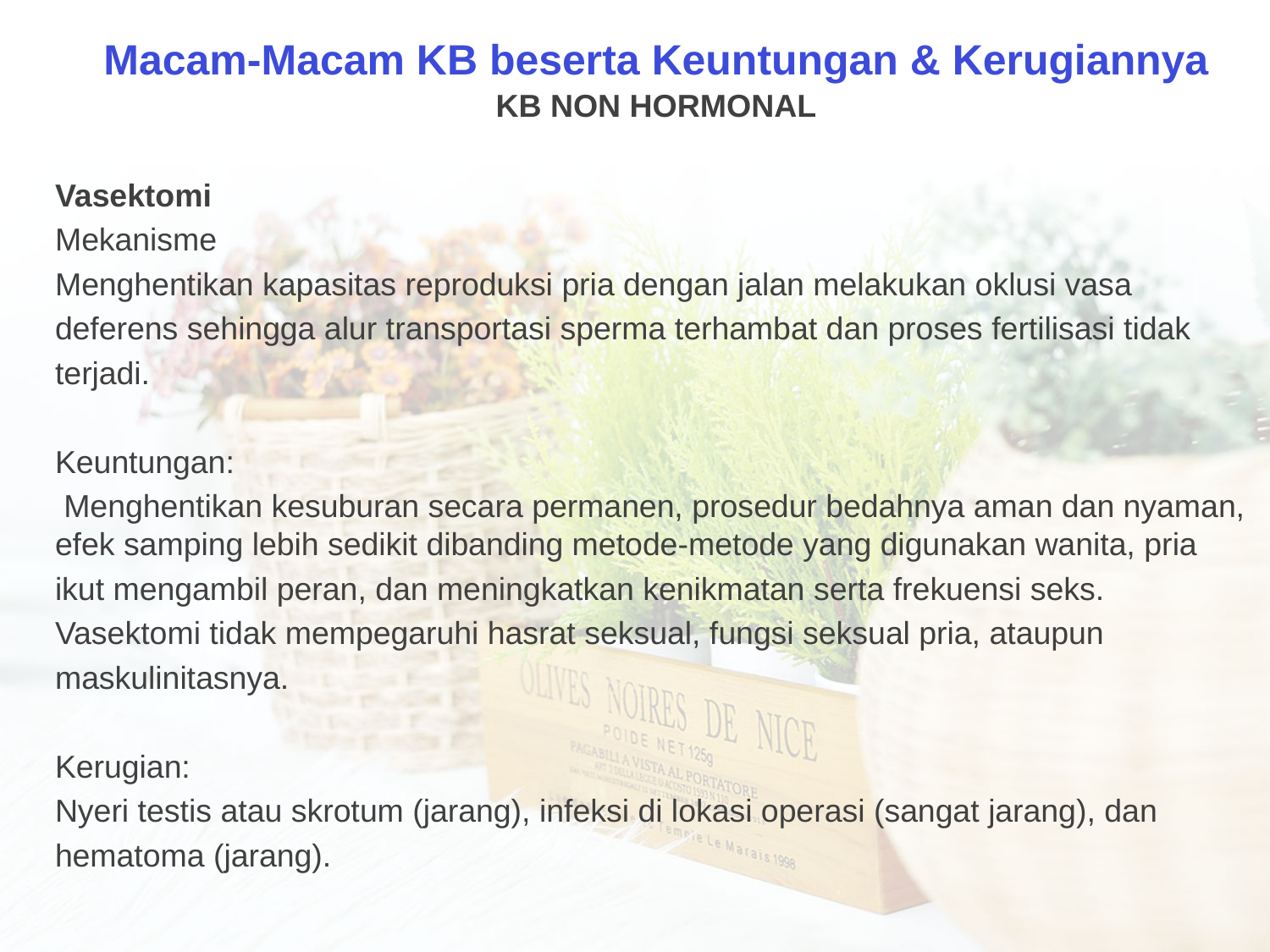

Macam-Macam KB beserta Keuntungan & Kerugiannya
KB NON HORMONAL

Vasektomi
Mekanisme
Menghentikan kapasitas reproduksi pria dengan jalan melakukan oklusi vasa
deferens sehingga alur transportasi sperma terhambat dan proses fertilisasi tidak
terjadi.

Keuntungan:
 Menghentikan kesuburan secara permanen, prosedur bedahnya aman dan nyaman, efek samping lebih sedikit dibanding metode-metode yang digunakan wanita, pria
ikut mengambil peran, dan meningkatkan kenikmatan serta frekuensi seks.
Vasektomi tidak mempegaruhi hasrat seksual, fungsi seksual pria, ataupun
maskulinitasnya.

Kerugian:
Nyeri testis atau skrotum (jarang), infeksi di lokasi operasi (sangat jarang), dan
hematoma (jarang).